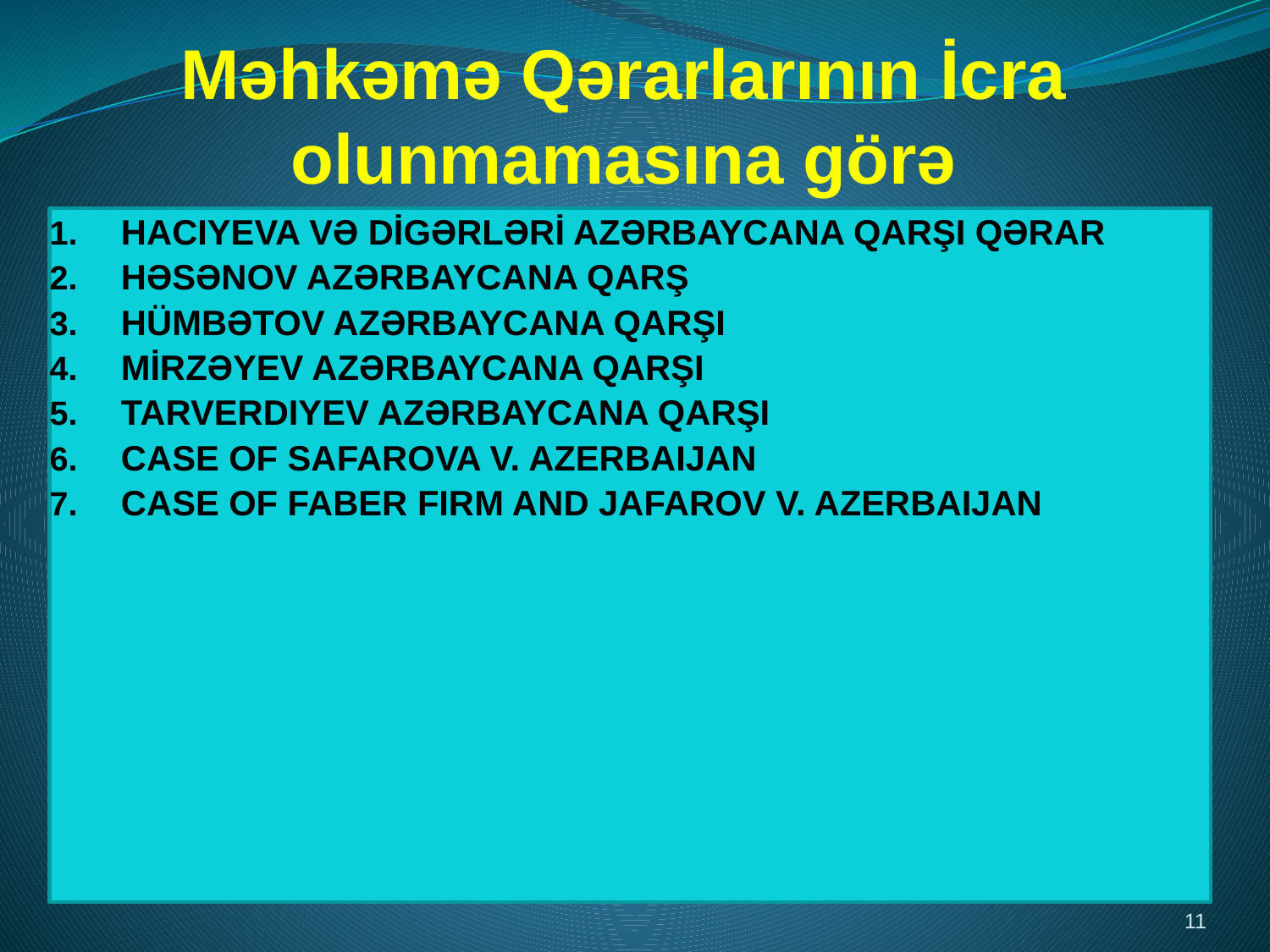

# Məhkəmə Qərarlarının İcra olunmamasına görə
HACIYEVA VƏ DİGƏRLƏRİ AZƏRBAYCANA QARŞI QƏRAR
HƏSƏNOV AZƏRBAYCANA QARŞ
HÜMBƏTOV AZƏRBAYCANA QARŞI
MİRZƏYEV AZƏRBAYCANA QARŞI
TARVERDIYEV AZƏRBAYCANA QARŞI
CASE OF SAFAROVA V. AZERBAIJAN
CASE OF FABER FIRM AND JAFAROV V. AZERBAIJAN

11